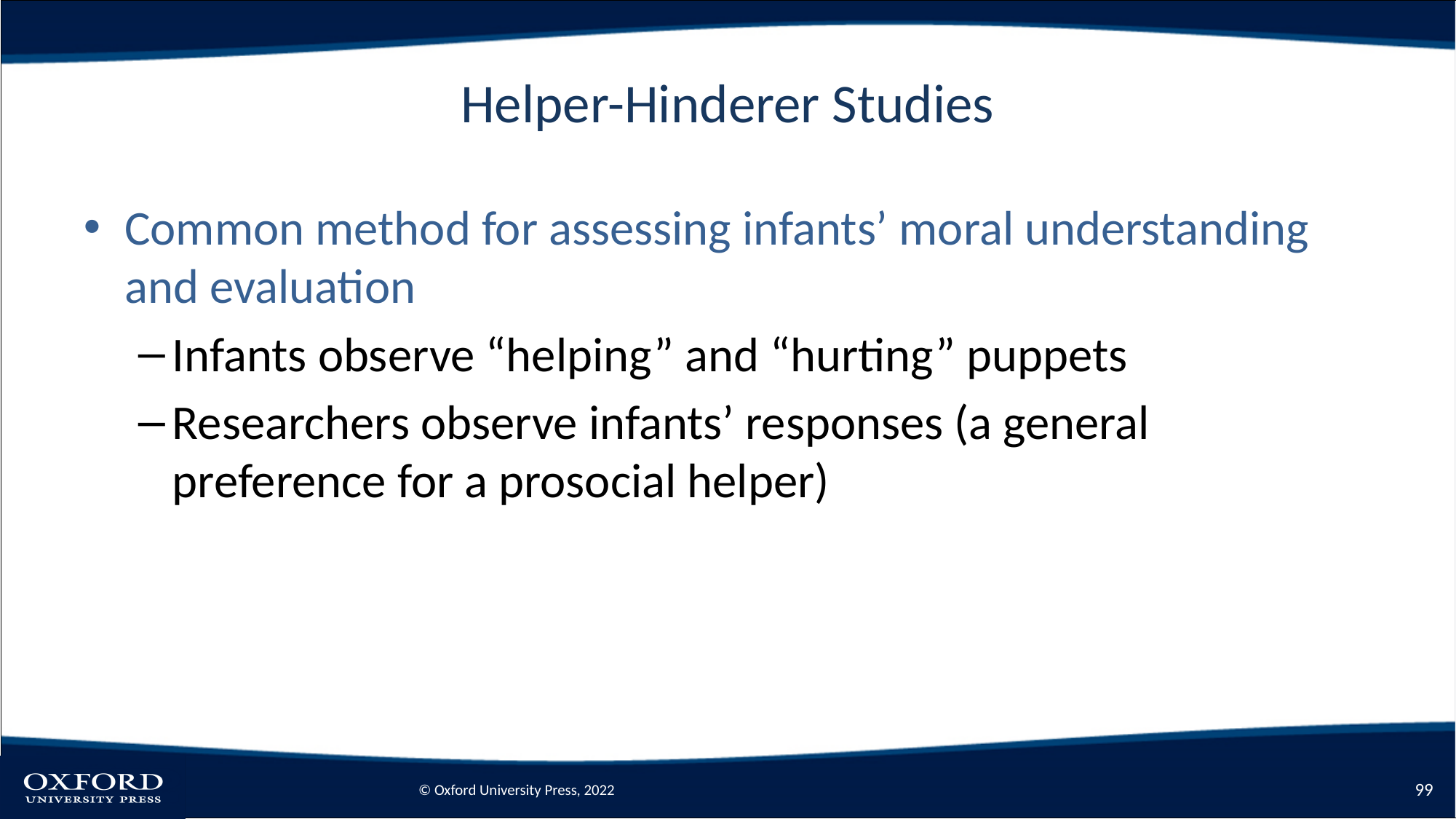

# Helper-Hinderer Studies
Common method for assessing infants’ moral understanding and evaluation
Infants observe “helping” and “hurting” puppets
Researchers observe infants’ responses (a general preference for a prosocial helper)